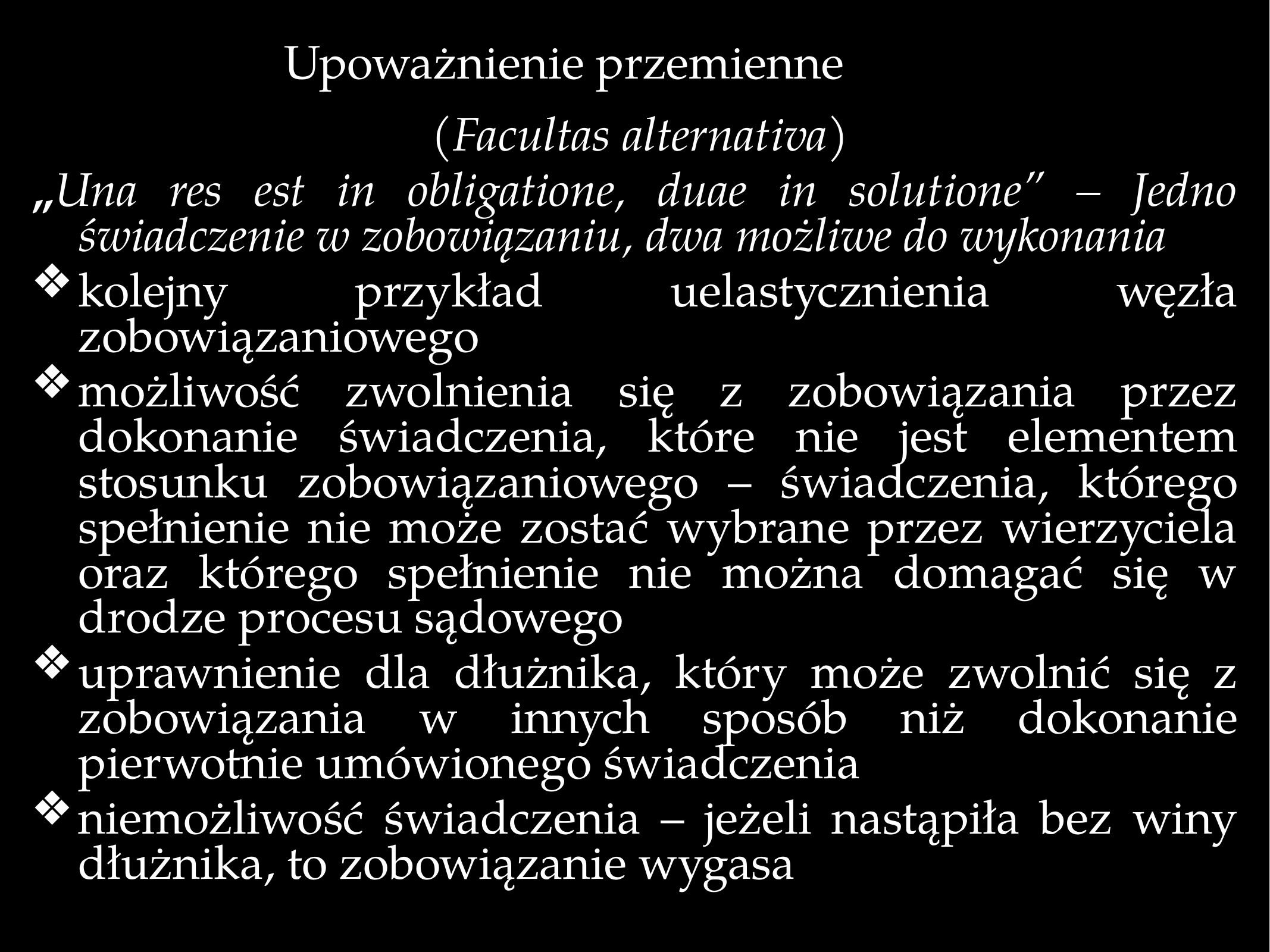

Upoważnienie przemienne
 (Facultas alternativa)
„Una res est in obligatione, duae in solutione” – Jedno świadczenie w zobowiązaniu, dwa możliwe do wykonania
kolejny przykład uelastycznienia węzła zobowiązaniowego
możliwość zwolnienia się z zobowiązania przez dokonanie świadczenia, które nie jest elementem stosunku zobowiązaniowego – świadczenia, którego spełnienie nie może zostać wybrane przez wierzyciela oraz którego spełnienie nie można domagać się w drodze procesu sądowego
uprawnienie dla dłużnika, który może zwolnić się z zobowiązania w innych sposób niż dokonanie pierwotnie umówionego świadczenia
niemożliwość świadczenia – jeżeli nastąpiła bez winy dłużnika, to zobowiązanie wygasa
#